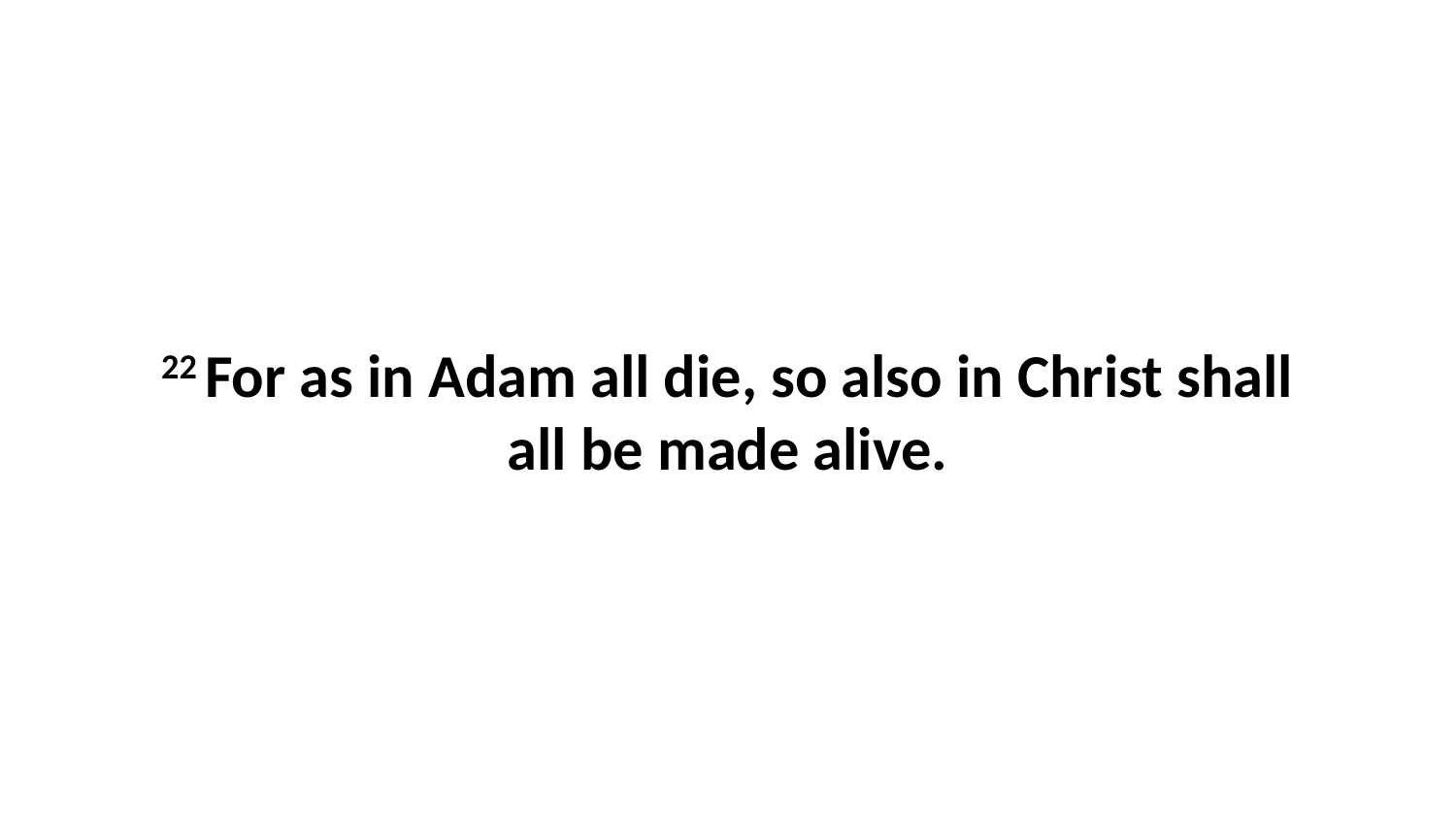

22 For as in Adam all die, so also in Christ shall all be made alive.